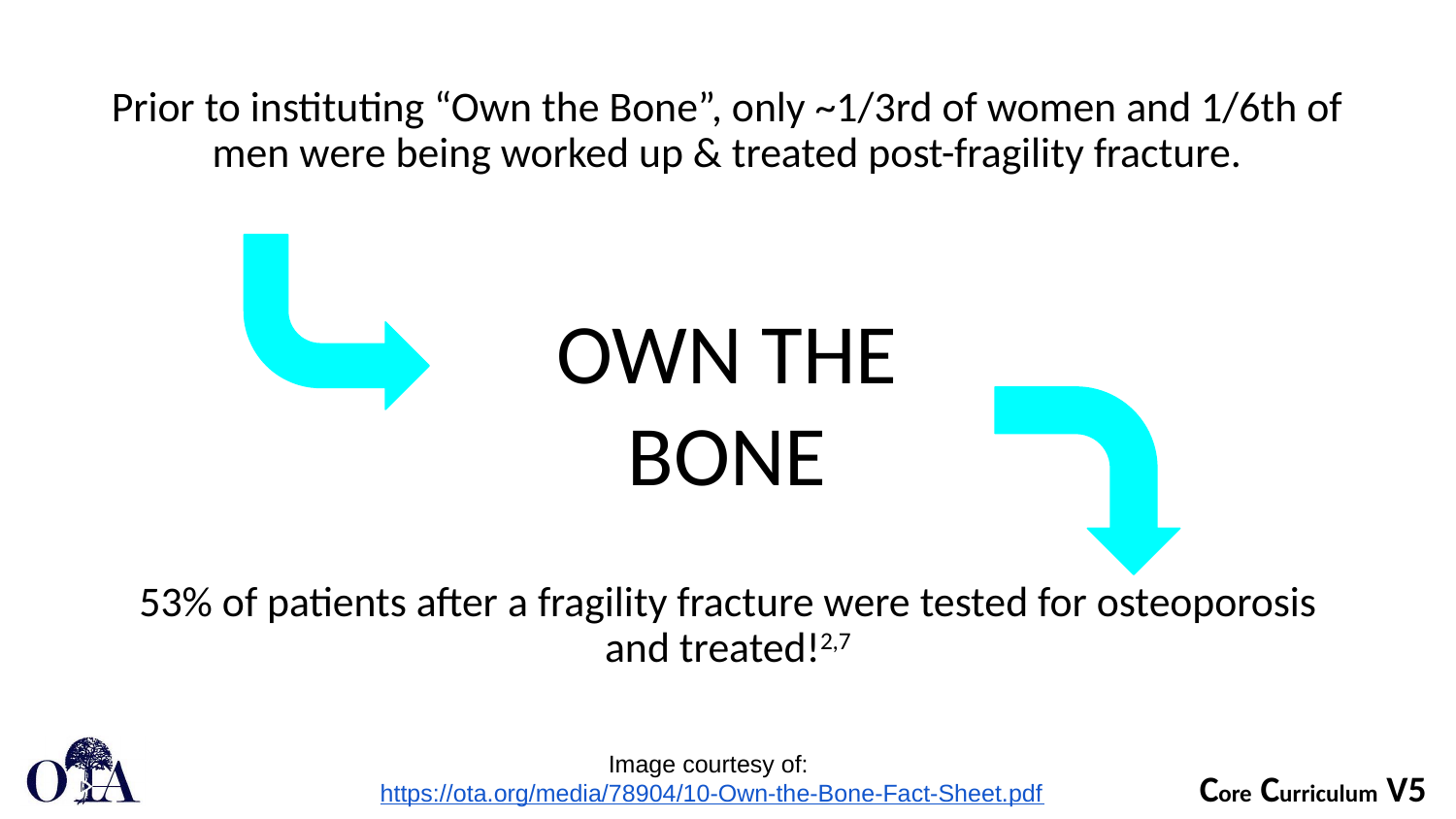

Prior to instituting “Own the Bone”, only ~1/3rd of women and 1/6th of men were being worked up & treated post-fragility fracture.

OWN THE BONE

53% of patients after a fragility fracture were tested for osteoporosis and treated!2,7
Image courtesy of: https://ota.org/media/78904/10-Own-the-Bone-Fact-Sheet.pdf